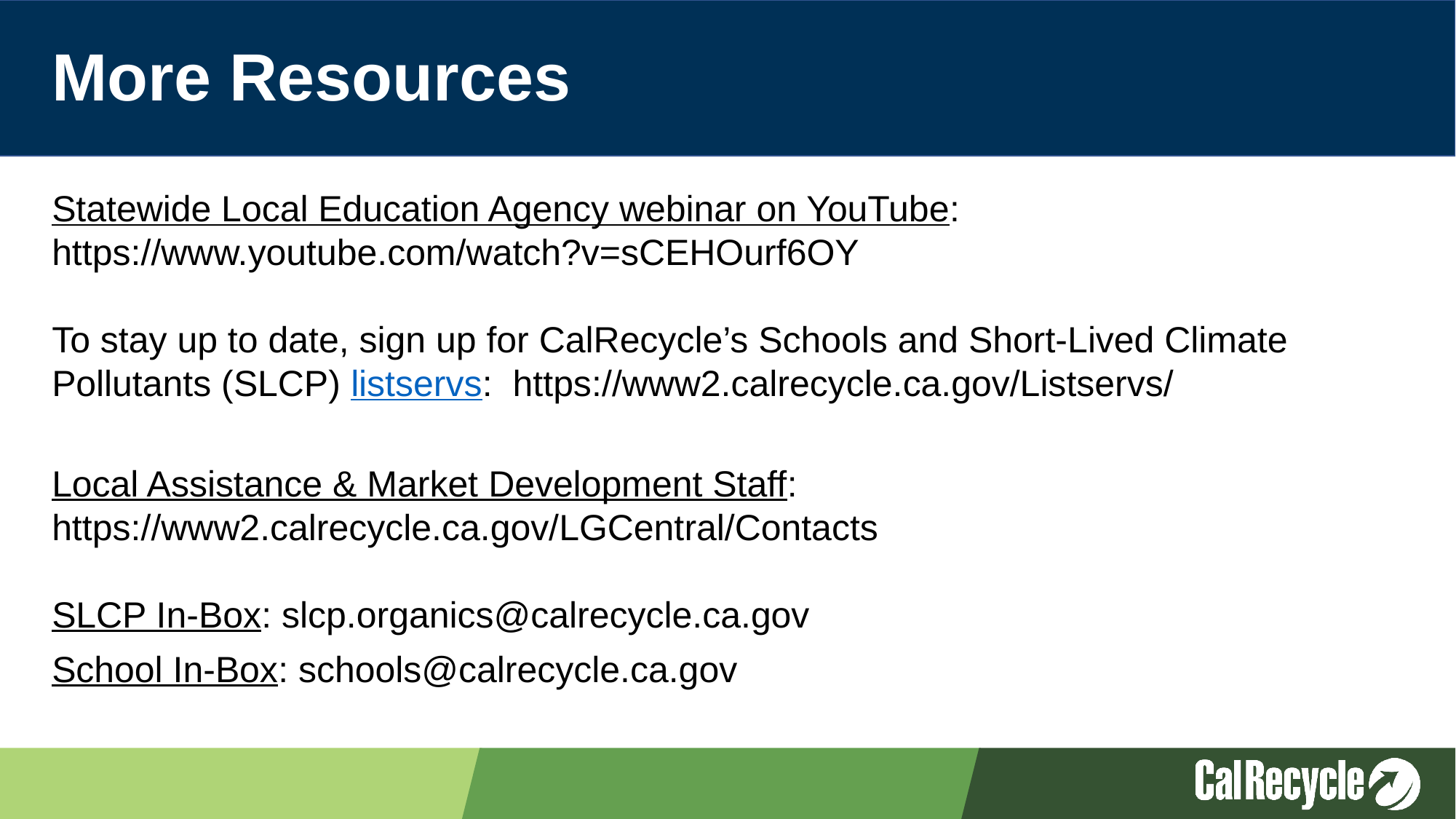

# More Resources
Statewide Local Education Agency webinar on YouTube:
https://www.youtube.com/watch?v=sCEHOurf6OY

To stay up to date, sign up for CalRecycle’s Schools and Short-Lived Climate Pollutants (SLCP) listservs:  https://www2.calrecycle.ca.gov/Listservs/

Local Assistance & Market Development Staff: https://www2.calrecycle.ca.gov/LGCentral/Contacts

SLCP In-Box: slcp.organics@calrecycle.ca.gov

School In-Box: schools@calrecycle.ca.gov